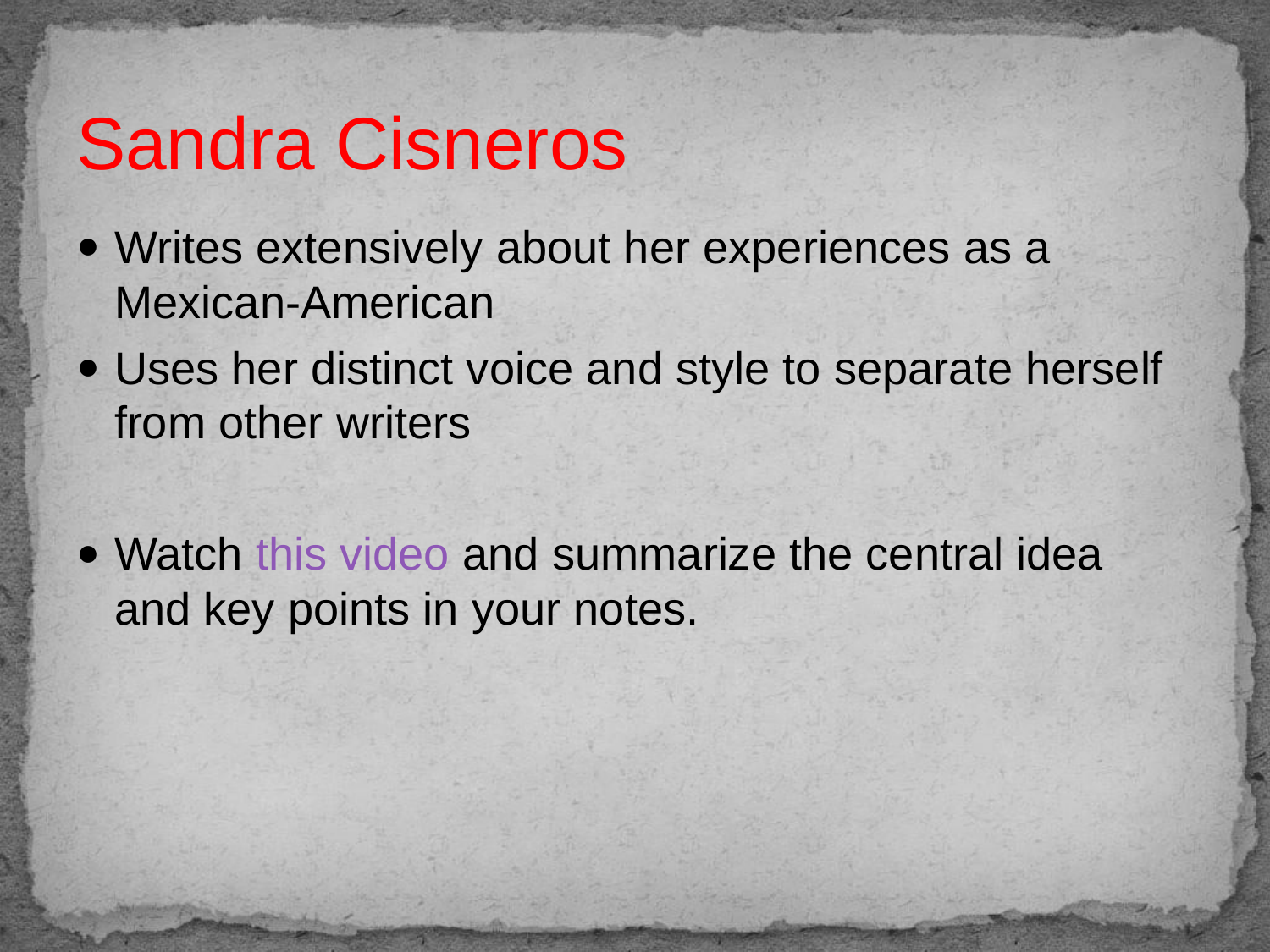

# Sandra Cisneros
Writes extensively about her experiences as a Mexican-American
Uses her distinct voice and style to separate herself from other writers

Watch this video and summarize the central idea and key points in your notes.